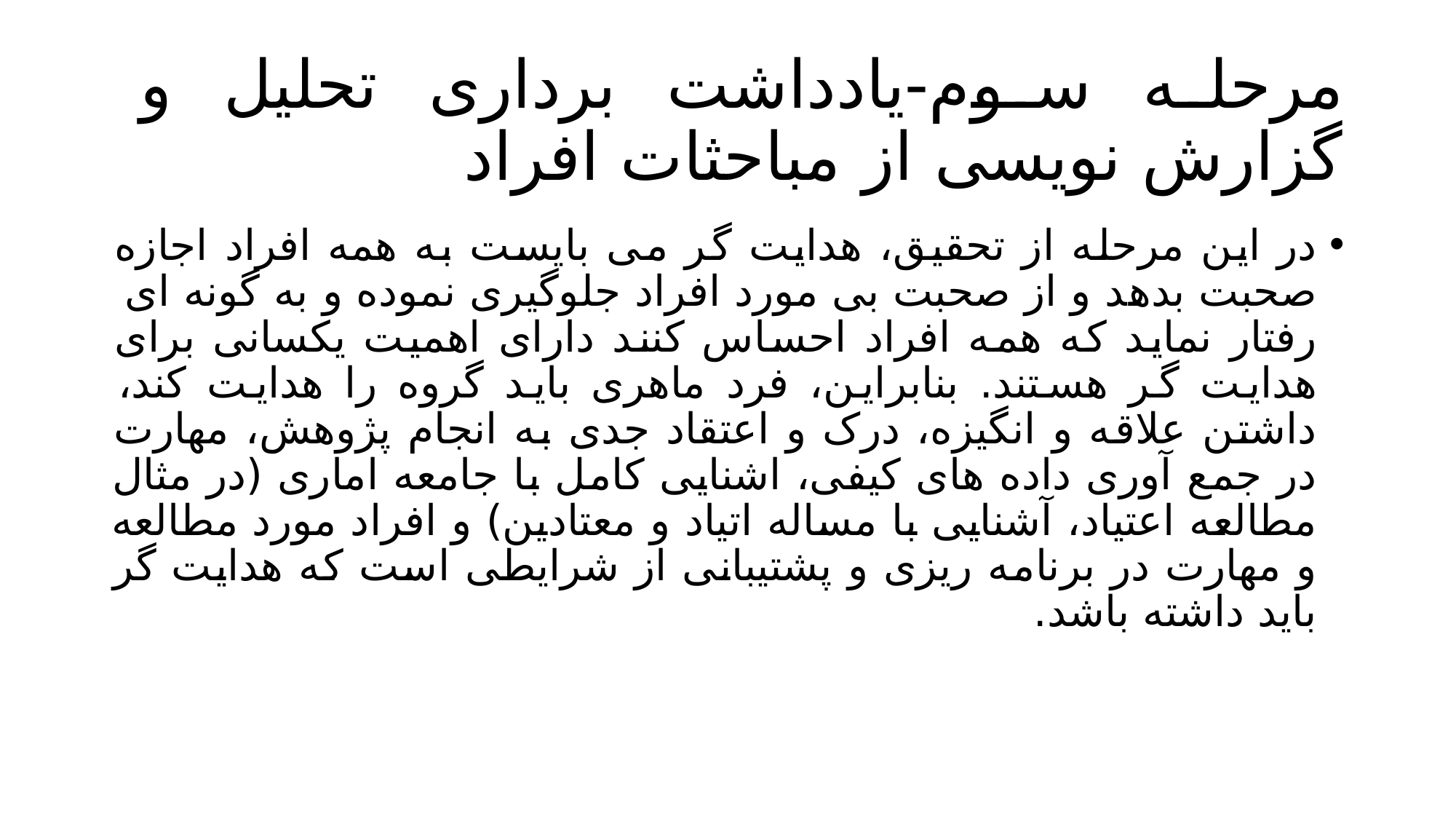

# مرحله سوم-یادداشت برداری تحلیل و گزارش نویسی از مباحثات افراد
در این مرحله از تحقیق، هدایت گر می بایست به همه افراد اجازه صحبت بدهد و از صحبت بی مورد افراد جلوگیری نموده و به گونه ای  رفتار نماید که همه افراد احساس کنند دارای اهمیت یکسانی برای هدایت گر هستند. بنابراین، فرد ماهری باید گروه را هدایت کند، داشتن علاقه و انگیزه، درک و اعتقاد جدی به انجام پژوهش، مهارت در جمع آوری داده های کیفی، اشنایی کامل با جامعه اماری (در مثال مطالعه اعتیاد، آشنایی با مساله اتیاد و معتادین) و افراد مورد مطالعه و مهارت در برنامه ریزی و پشتیبانی از شرایطی است که هدایت گر باید داشته باشد.